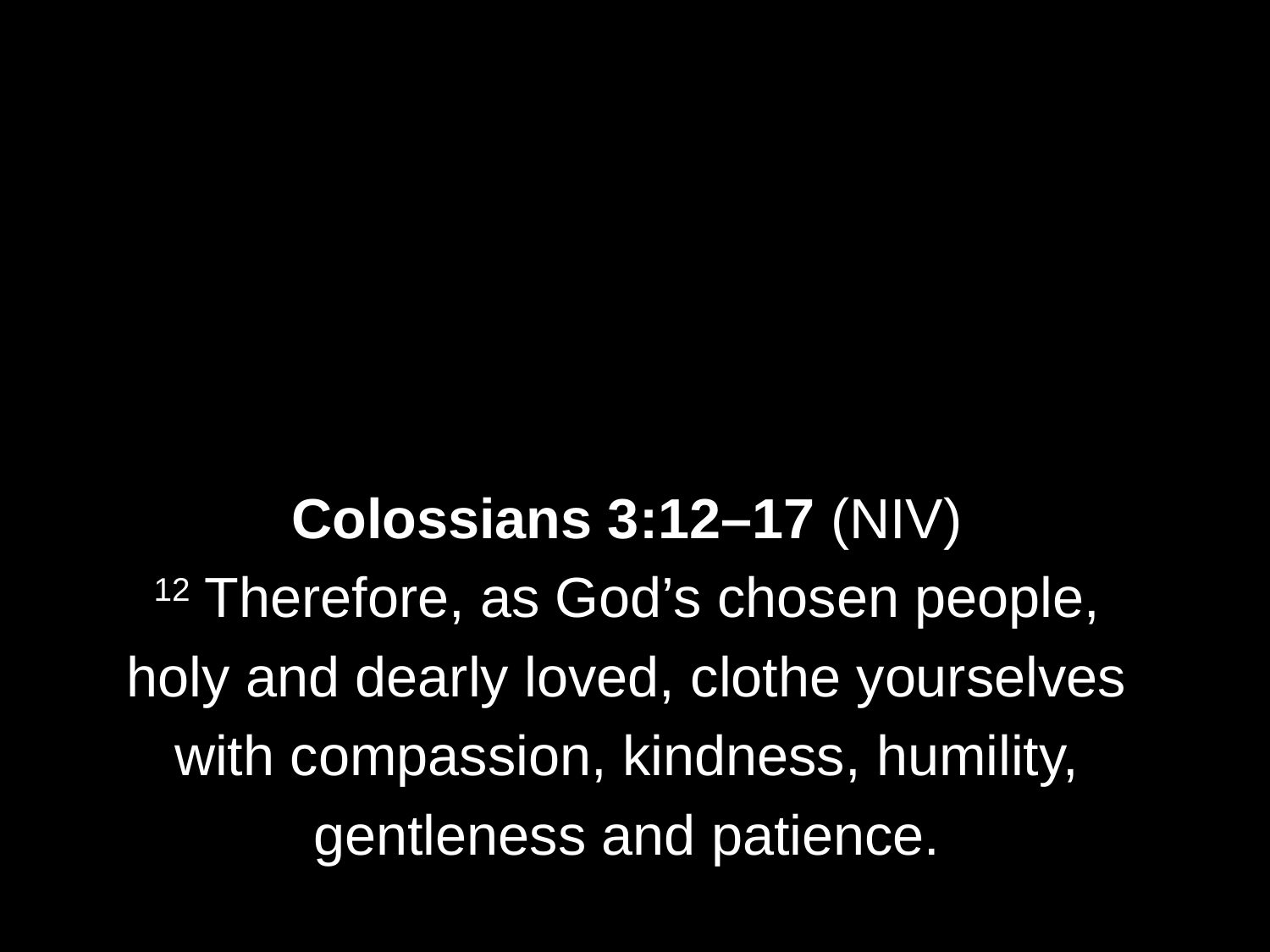

Colossians 3:12–17 (NIV)
12 Therefore, as God’s chosen people,
holy and dearly loved, clothe yourselves
with compassion, kindness, humility,
gentleness and patience.